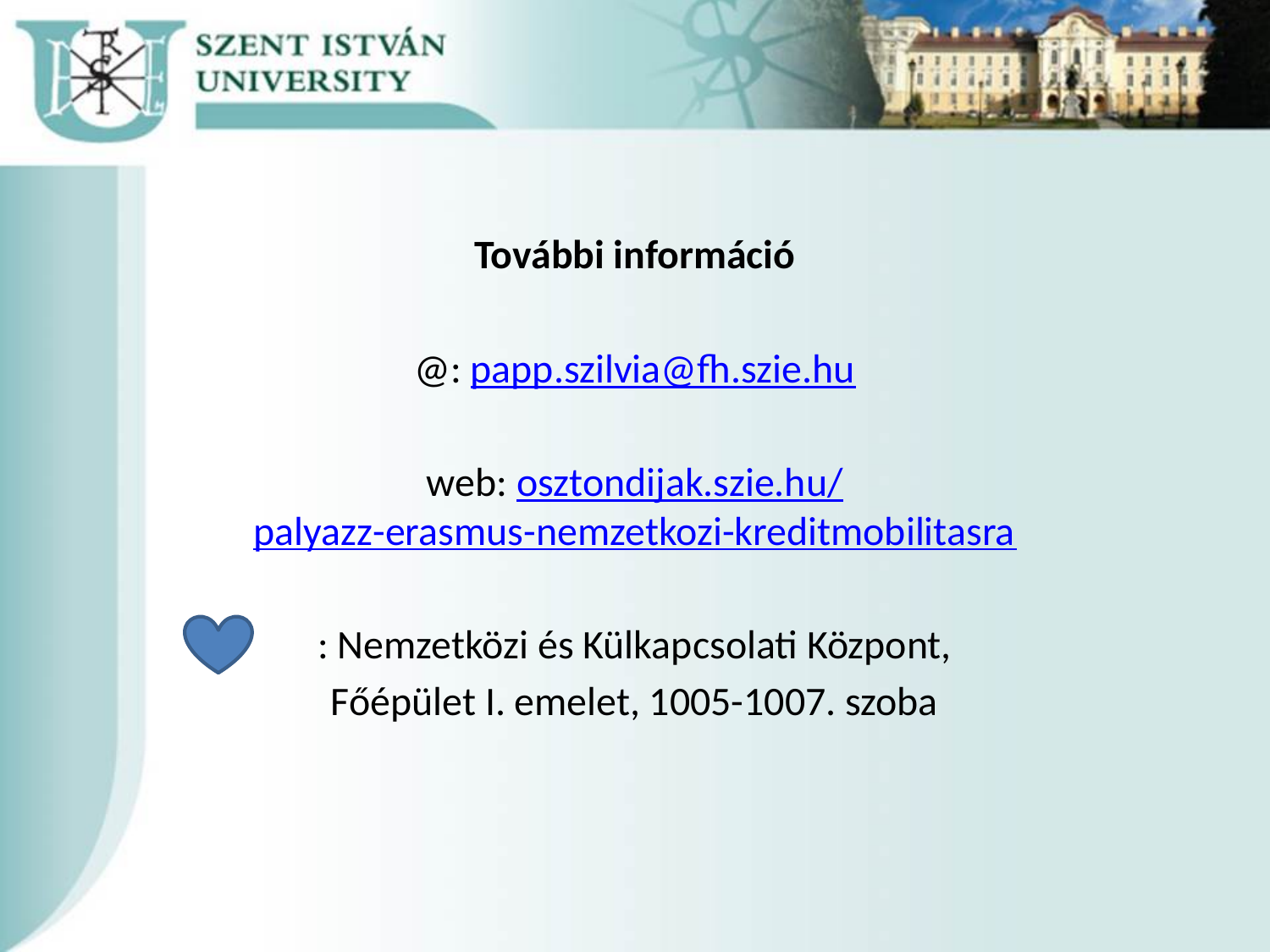

További információ

@: papp.szilvia@fh.szie.hu

web: osztondijak.szie.hu/palyazz-erasmus-nemzetkozi-kreditmobilitasra

: Nemzetközi és Külkapcsolati Központ,
Főépület I. emelet, 1005-1007. szoba